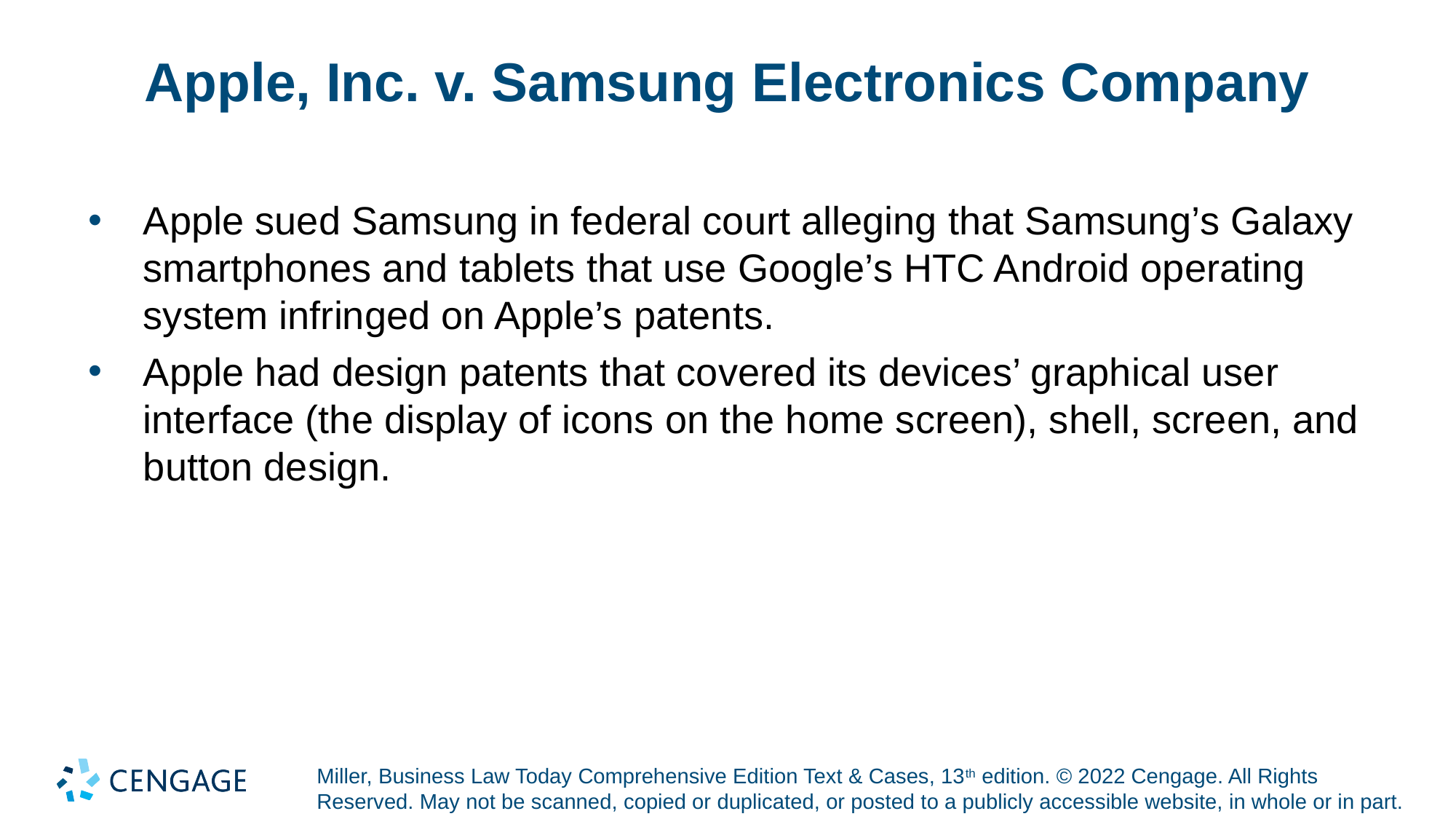

# Apple, Inc. v. Samsung Electronics Company
Apple sued Samsung in federal court alleging that Samsung’s Galaxy smartphones and tablets that use Google’s HTC Android operating system infringed on Apple’s patents.
Apple had design patents that covered its devices’ graphical user interface (the display of icons on the home screen), shell, screen, and button design.